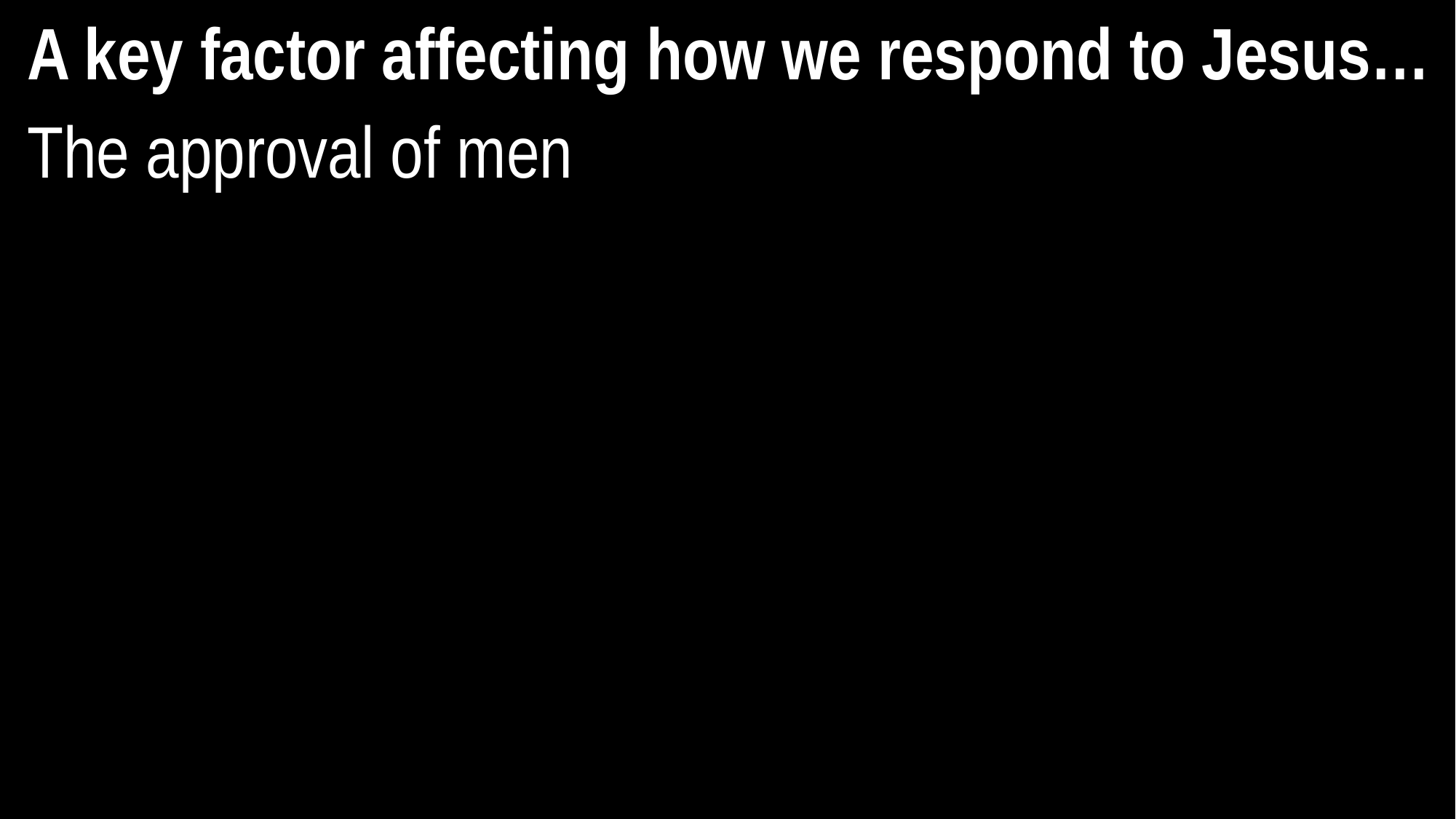

A key factor affecting how we respond to Jesus…
The approval of men